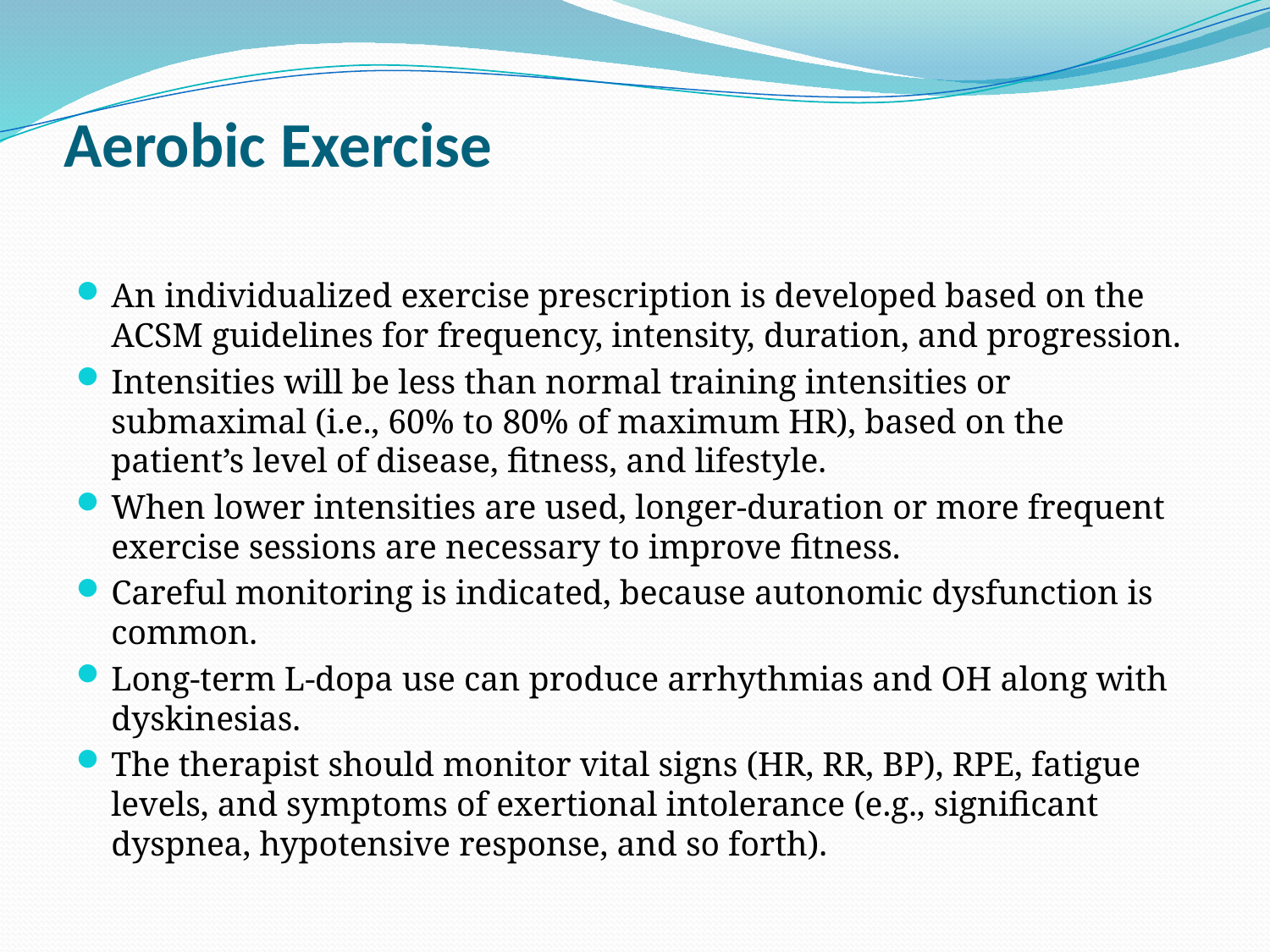

# Aerobic Exercise
An individualized exercise prescription is developed based on the ACSM guidelines for frequency, intensity, duration, and progression.
Intensities will be less than normal training intensities or submaximal (i.e., 60% to 80% of maximum HR), based on the patient’s level of disease, fitness, and lifestyle.
When lower intensities are used, longer-duration or more frequent exercise sessions are necessary to improve fitness.
Careful monitoring is indicated, because autonomic dysfunction is common.
Long-term L-dopa use can produce arrhythmias and OH along with dyskinesias.
The therapist should monitor vital signs (HR, RR, BP), RPE, fatigue levels, and symptoms of exertional intolerance (e.g., significant dyspnea, hypotensive response, and so forth).